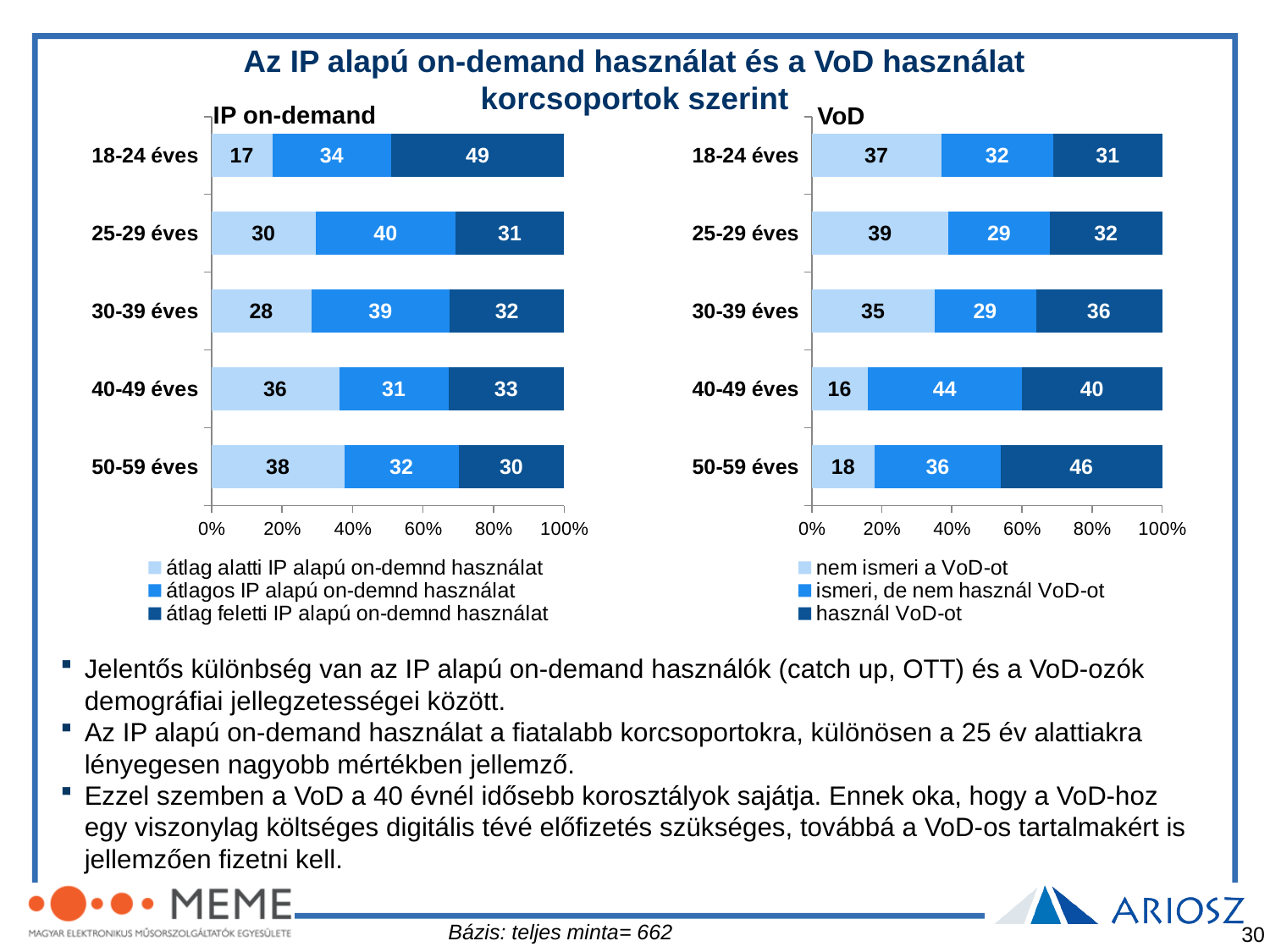

Az IP alapú on-demand használat és a VoD használat korcsoportok szerint
IP on-demand
VoD

### Chart

| Category | átlag alatti IP alapú on-demnd használat | átlagos IP alapú on-demnd használat | átlag feletti IP alapú on-demnd használat |
|---|---|---|---|
| 18-24 éves | 17.307692307692307 | 33.65384615384615 | 49.03846153846153 |
| 25-29 éves | 29.559748427672957 | 39.62264150943396 | 30.81761006289308 |
| 30-39 éves | 28.275862068965516 | 39.310344827586206 | 32.41379310344827 |
| 40-49 éves | 36.206896551724135 | 31.03448275862069 | 32.758620689655174 |
| 50-59 éves | 37.66233766233766 | 32.467532467532465 | 29.87012987012987 |

### Chart

| Category | nem ismeri a VoD-ot | ismeri, de nem használ VoD-ot | használ VoD-ot |
|---|---|---|---|
| 18-24 éves | 37.0 | 32.0 | 31.0 |
| 25-29 éves | 39.0 | 29.0 | 32.0 |
| 30-39 éves | 35.0 | 29.0 | 36.0 |
| 40-49 éves | 16.0 | 44.0 | 40.0 |
| 50-59 éves | 18.0 | 36.0 | 46.0 |
Jelentős különbség van az IP alapú on-demand használók (catch up, OTT) és a VoD-ozók demográfiai jellegzetességei között.
Az IP alapú on-demand használat a fiatalabb korcsoportokra, különösen a 25 év alattiakra lényegesen nagyobb mértékben jellemző.
Ezzel szemben a VoD a 40 évnél idősebb korosztályok sajátja. Ennek oka, hogy a VoD-hoz  egy viszonylag költséges digitális tévé előfizetés szükséges, továbbá a VoD-os tartalmakért is jellemzően fizetni kell.
Bázis: teljes minta= 662